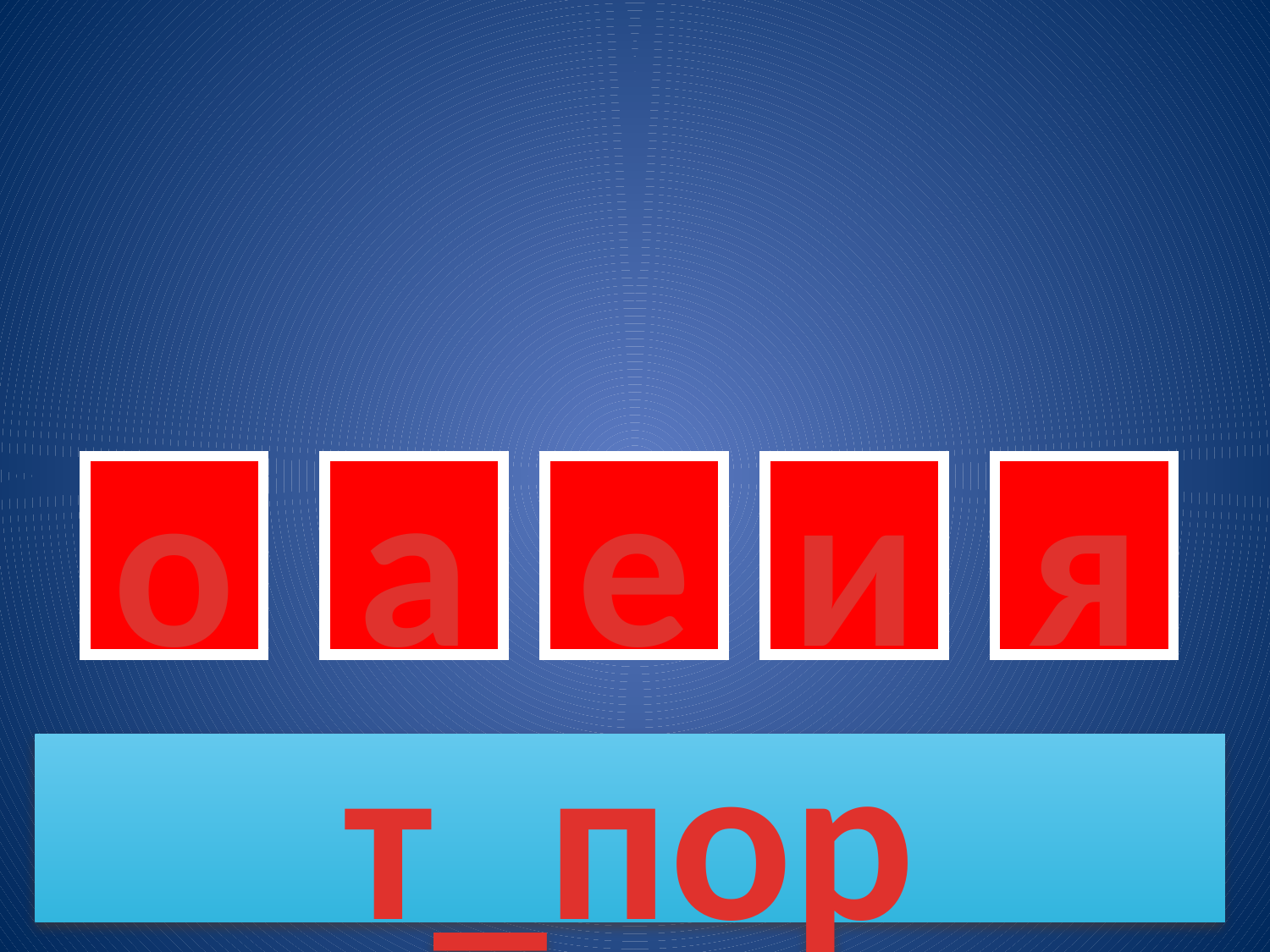

о
а
е
и
я
т_пор
124